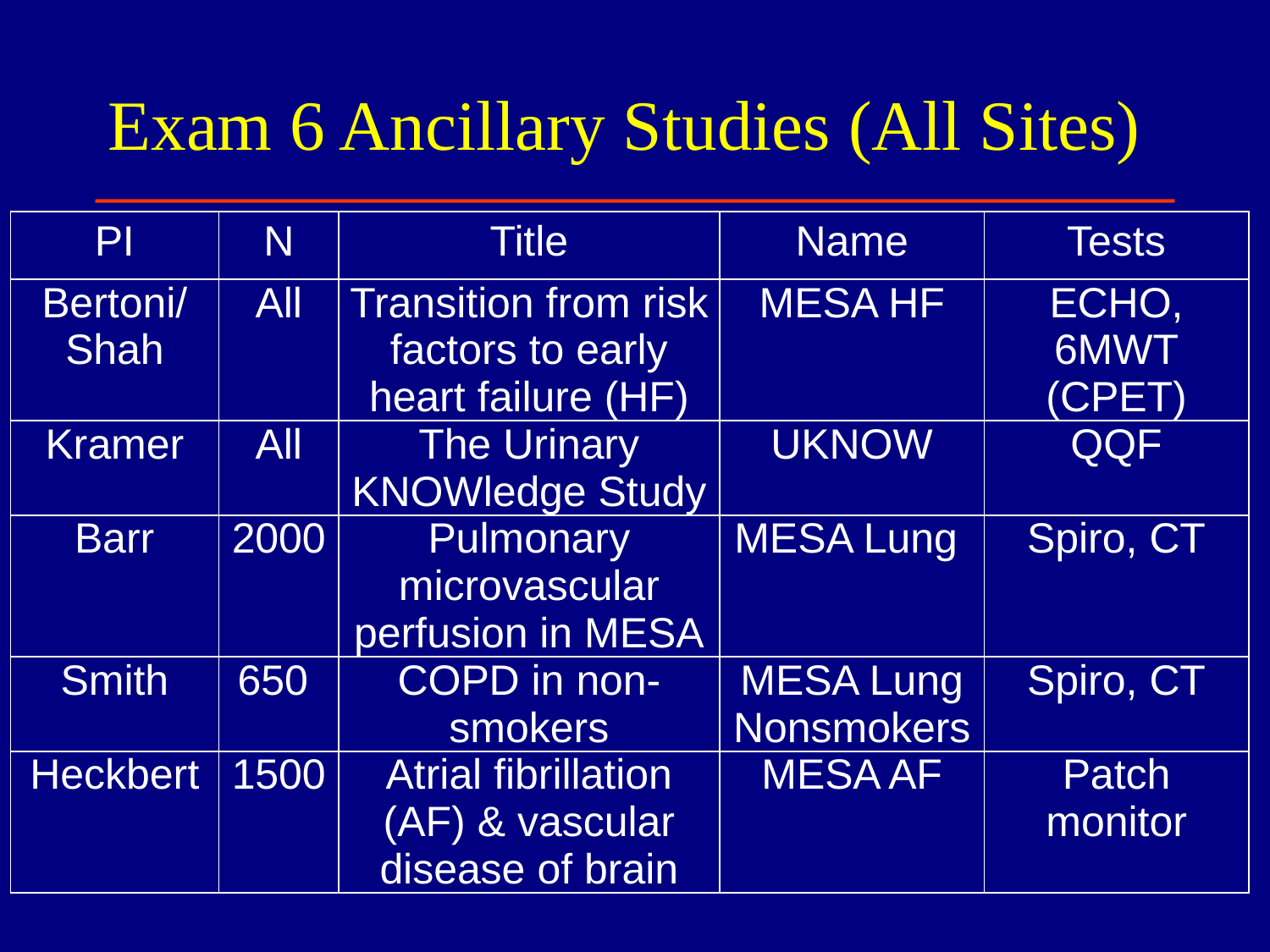

# Exam 6 Ancillary Studies (All Sites)
| PI | N | Title | Name | Tests |
| --- | --- | --- | --- | --- |
| Bertoni/Shah | All | Transition from risk factors to early heart failure (HF) | MESA HF | ECHO, 6MWT (CPET) |
| Kramer | All | The Urinary KNOWledge Study | UKNOW | QQF |
| Barr | 2000 | Pulmonary microvascular perfusion in MESA | MESA Lung | Spiro, CT |
| Smith | 650 | COPD in non-smokers | MESA Lung Nonsmokers | Spiro, CT |
| Heckbert | 1500 | Atrial fibrillation (AF) & vascular disease of brain | MESA AF | Patch monitor |